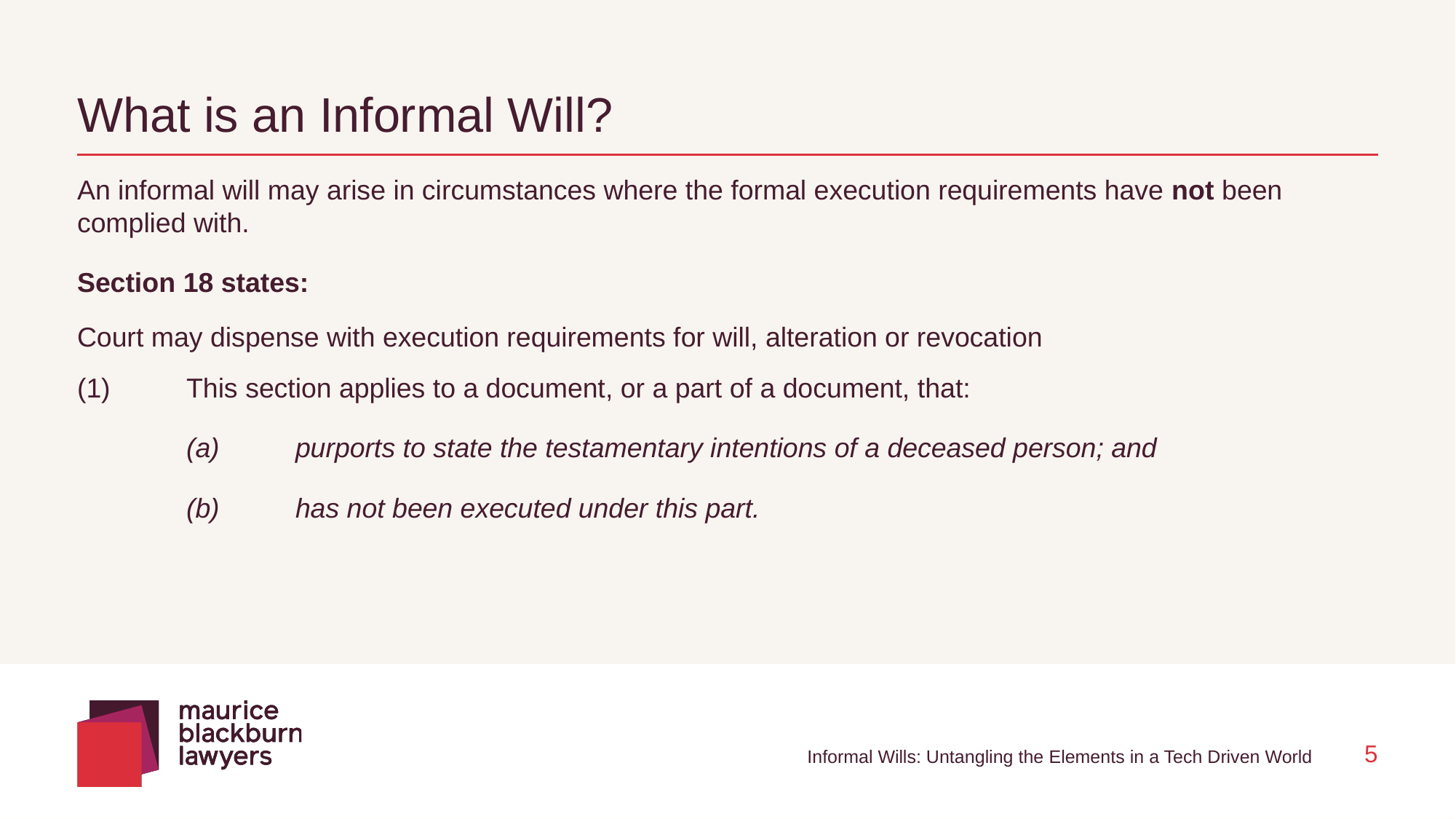

# What is an Informal Will?
An informal will may arise in circumstances where the formal execution requirements have not been complied with.
Section 18 states:
Court may dispense with execution requirements for will, alteration or revocation
(1)	This section applies to a document, or a part of a document, that:
	(a)	purports to state the testamentary intentions of a deceased person; and
	(b)	has not been executed under this part.

Informal Wills: Untangling the Elements in a Tech Driven World
5